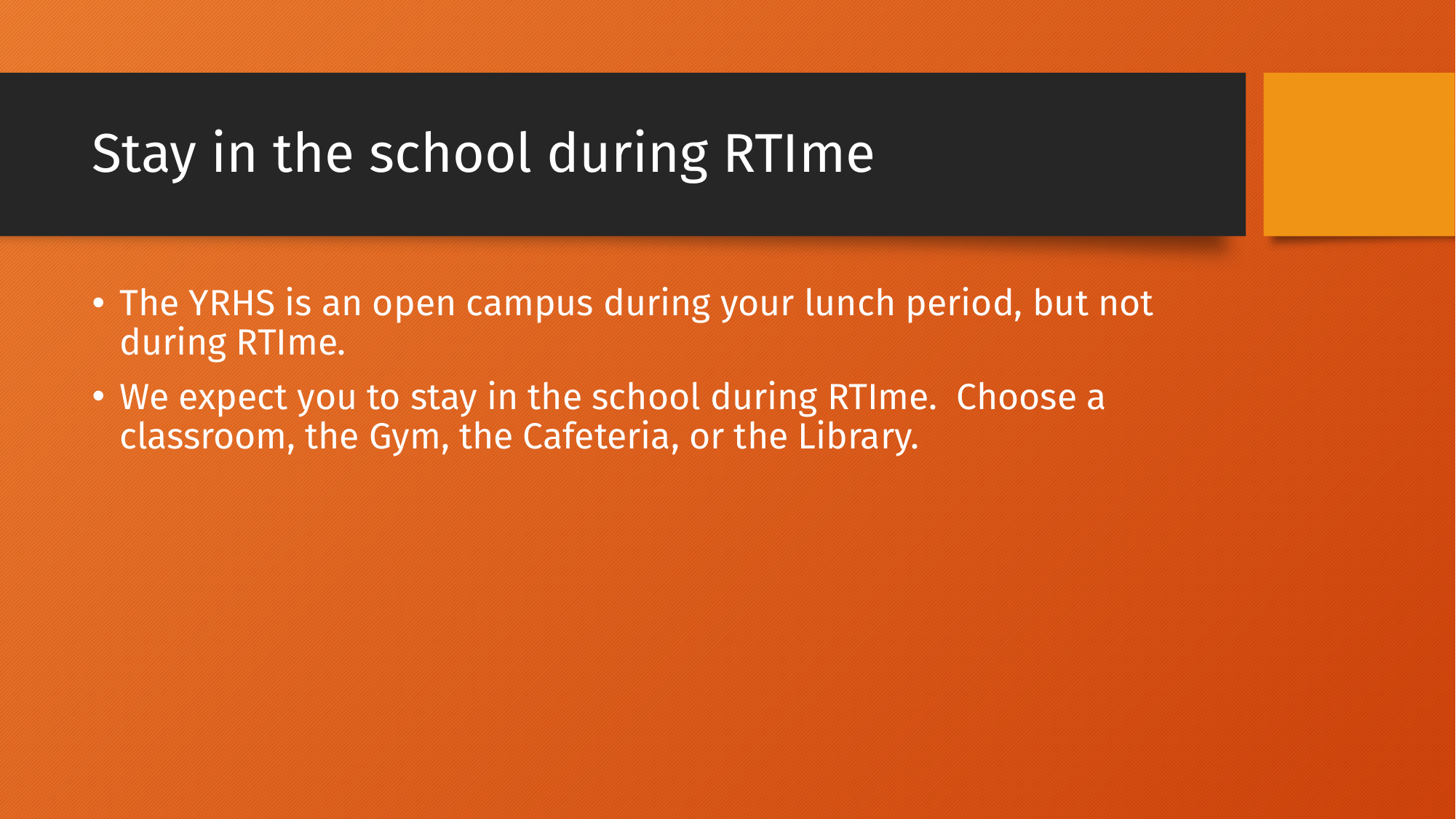

# Stay in the school during RTIme
The YRHS is an open campus during your lunch period, but not during RTIme.
We expect you to stay in the school during RTIme.  Choose a classroom, the Gym, the Cafeteria, or the Library.